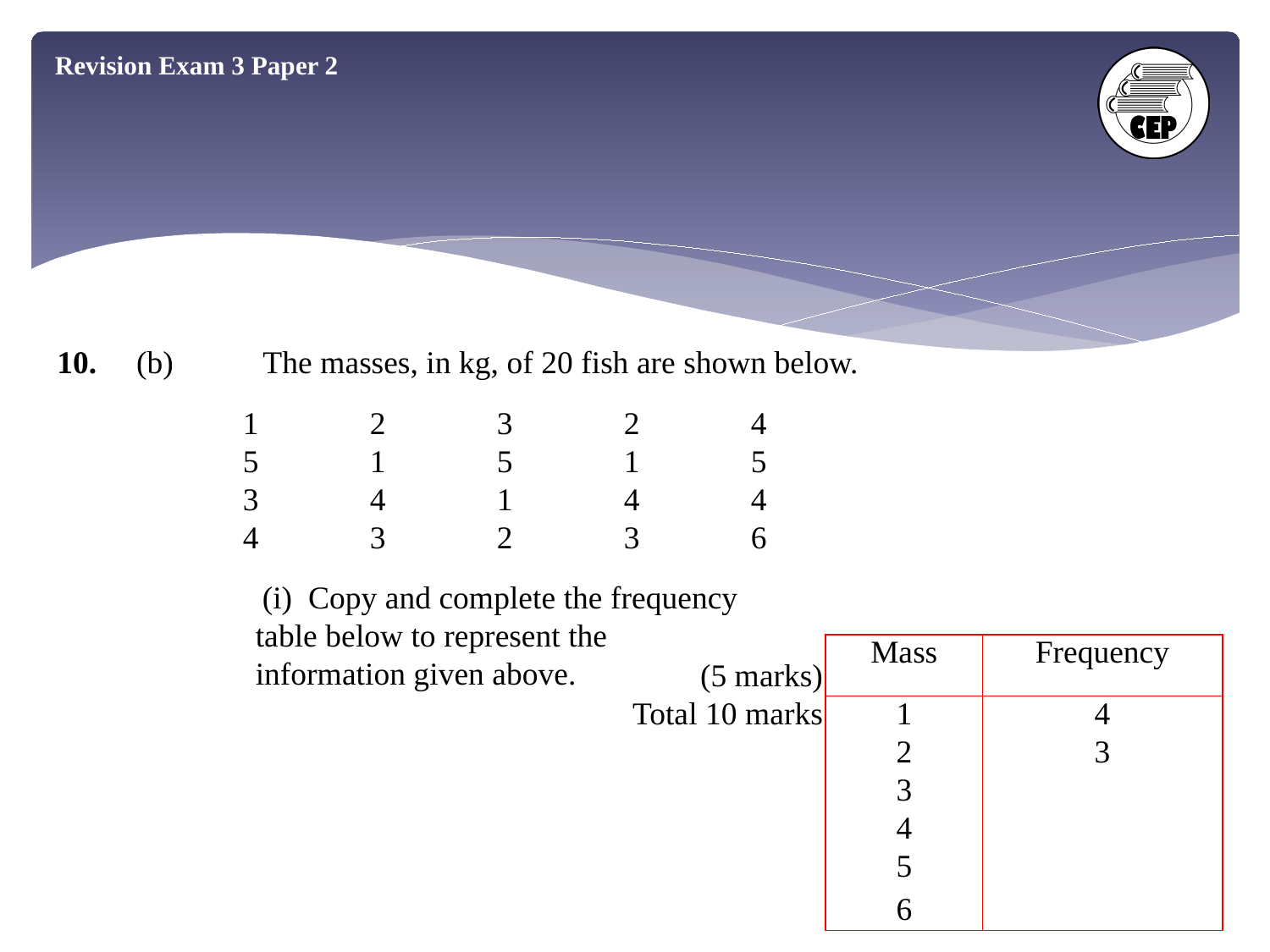

Revision Exam 3 Paper 2
10.	  (b)	  The masses, in kg, of 20 fish are shown below.
1	2	3	2	4
5	1	5	1	5
3	4	1	4	4
4	3	2	3	6
		  (i)  Copy and complete the frequency
                 table below to represent the
                 information given above.
| Mass | Frequency |
| --- | --- |
| 1 | 4 |
| 2 | 3 |
| 3 |  |
| 4 |  |
| 5 |  |
| 6 |  |
(5 marks)
Total 10 marks